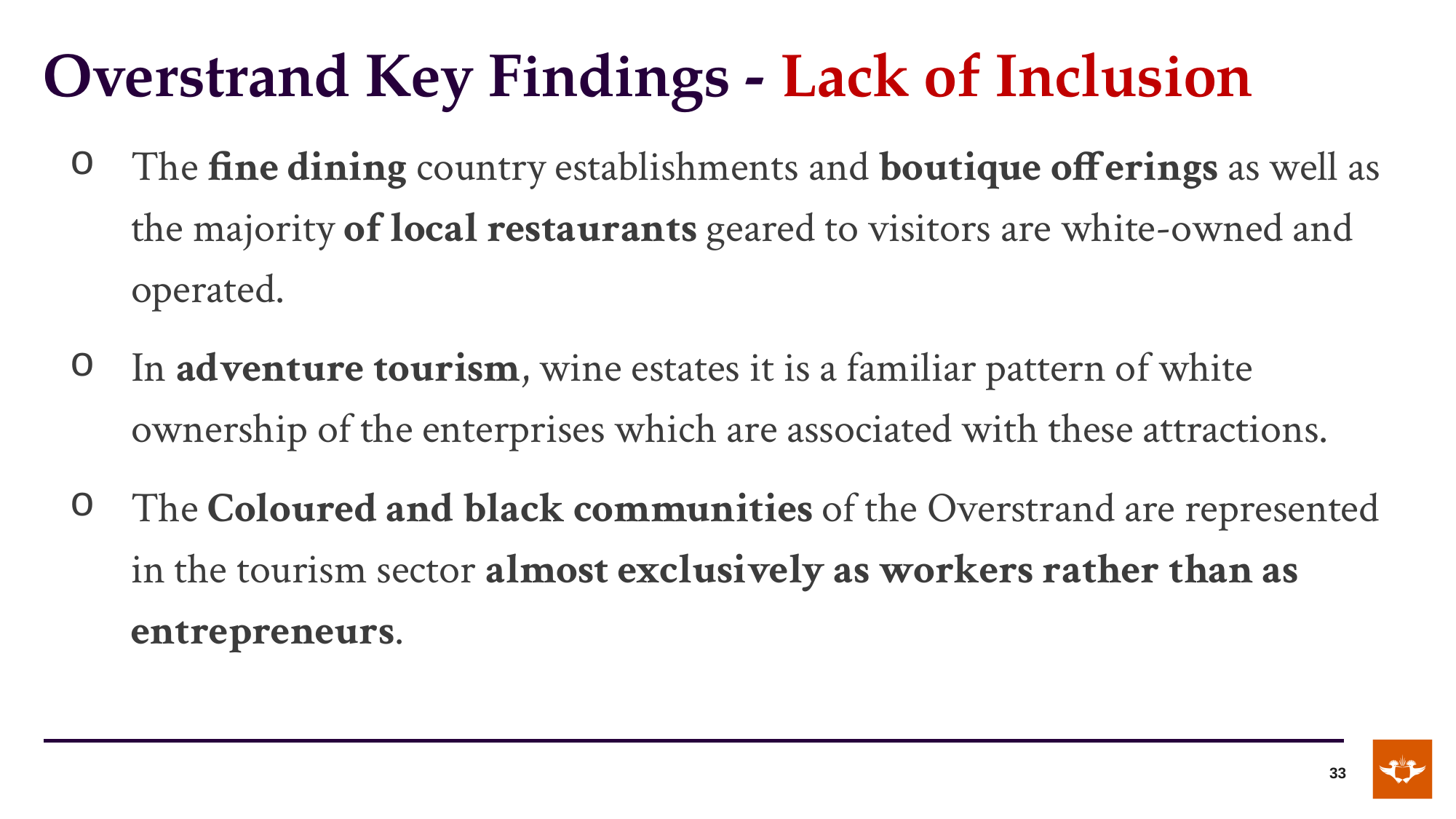

# Overstrand Key Findings - Lack of Inclusion
The fine dining country establishments and boutique offerings as well as the majority of local restaurants geared to visitors are white-owned and operated.
In adventure tourism, wine estates it is a familiar pattern of white ownership of the enterprises which are associated with these attractions.
The Coloured and black communities of the Overstrand are represented in the tourism sector almost exclusively as workers rather than as entrepreneurs.